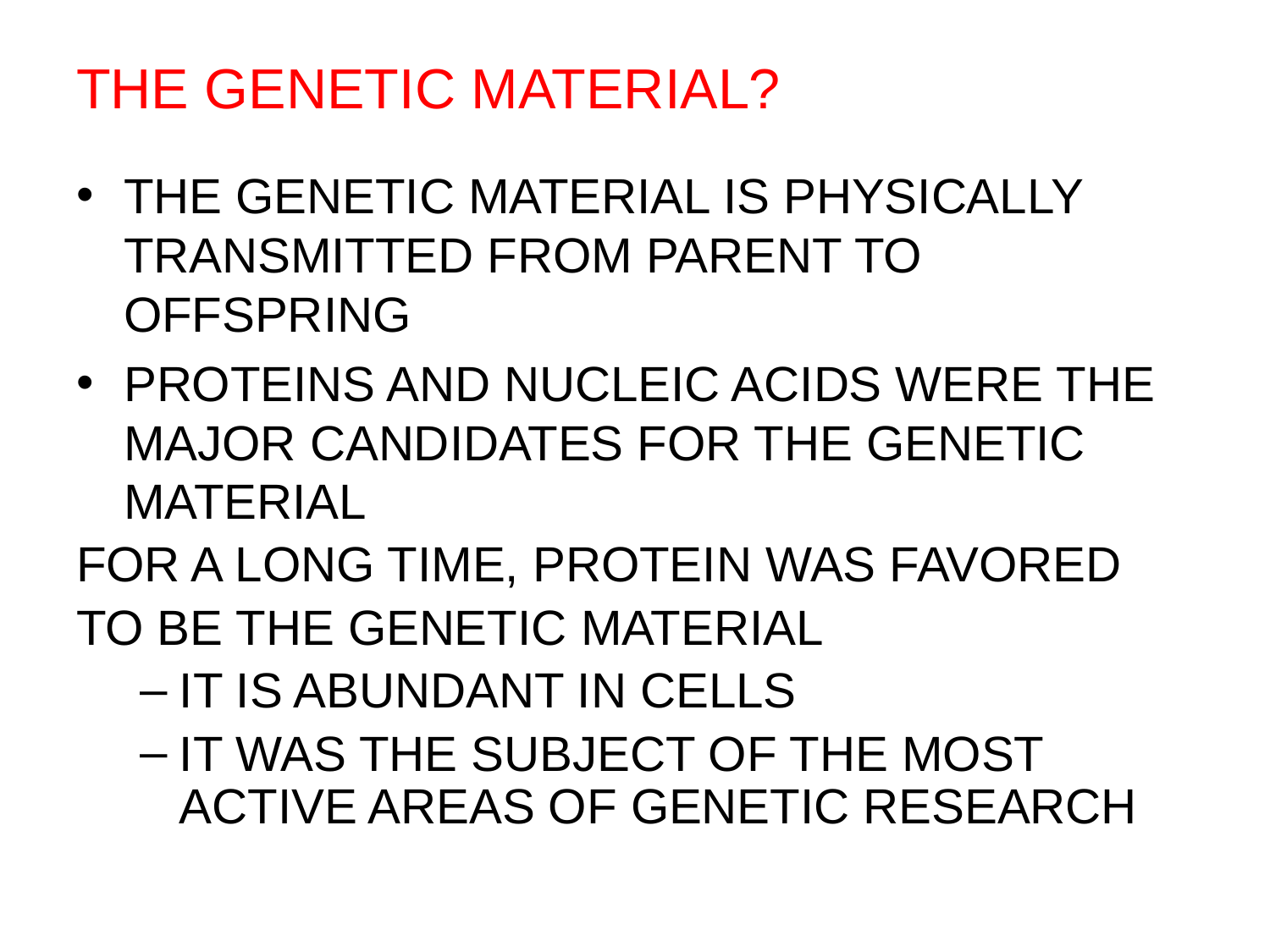

THE GENETIC MATERIAL?

THE GENETIC MATERIAL IS PHYSICALLY TRANSMITTED FROM PARENT TO OFFSPRING
PROTEINS AND NUCLEIC ACIDS WERE THE MAJOR CANDIDATES FOR THE GENETIC MATERIAL
FOR A LONG TIME, PROTEIN WAS FAVORED
TO BE THE GENETIC MATERIAL
IT IS ABUNDANT IN CELLS
IT WAS THE SUBJECT OF THE MOST ACTIVE AREAS OF GENETIC RESEARCH